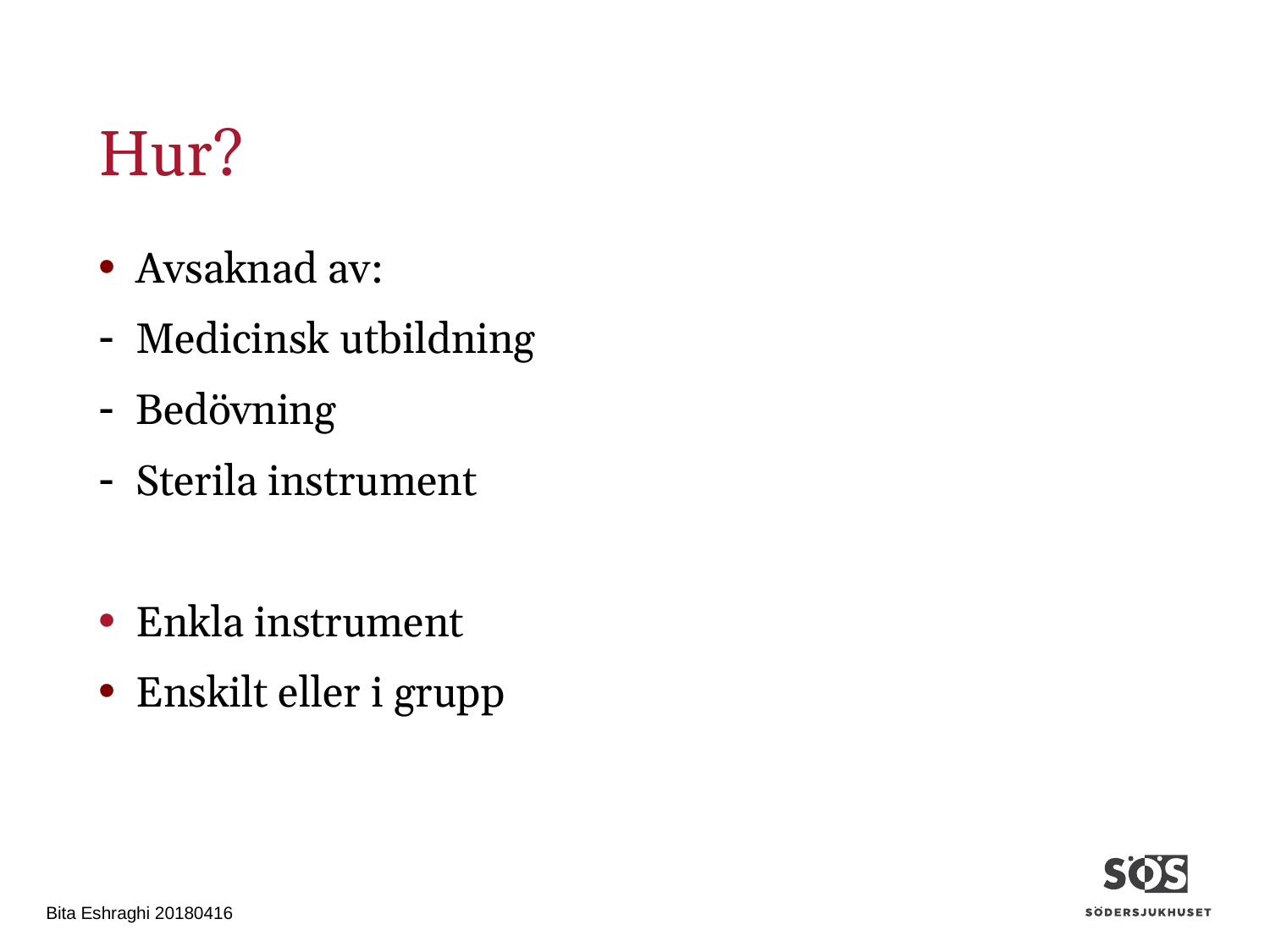

# Hur?
Avsaknad av:
Medicinsk utbildning
Bedövning
Sterila instrument

Enkla instrument
Enskilt eller i grupp

Bita Eshraghi 20180416